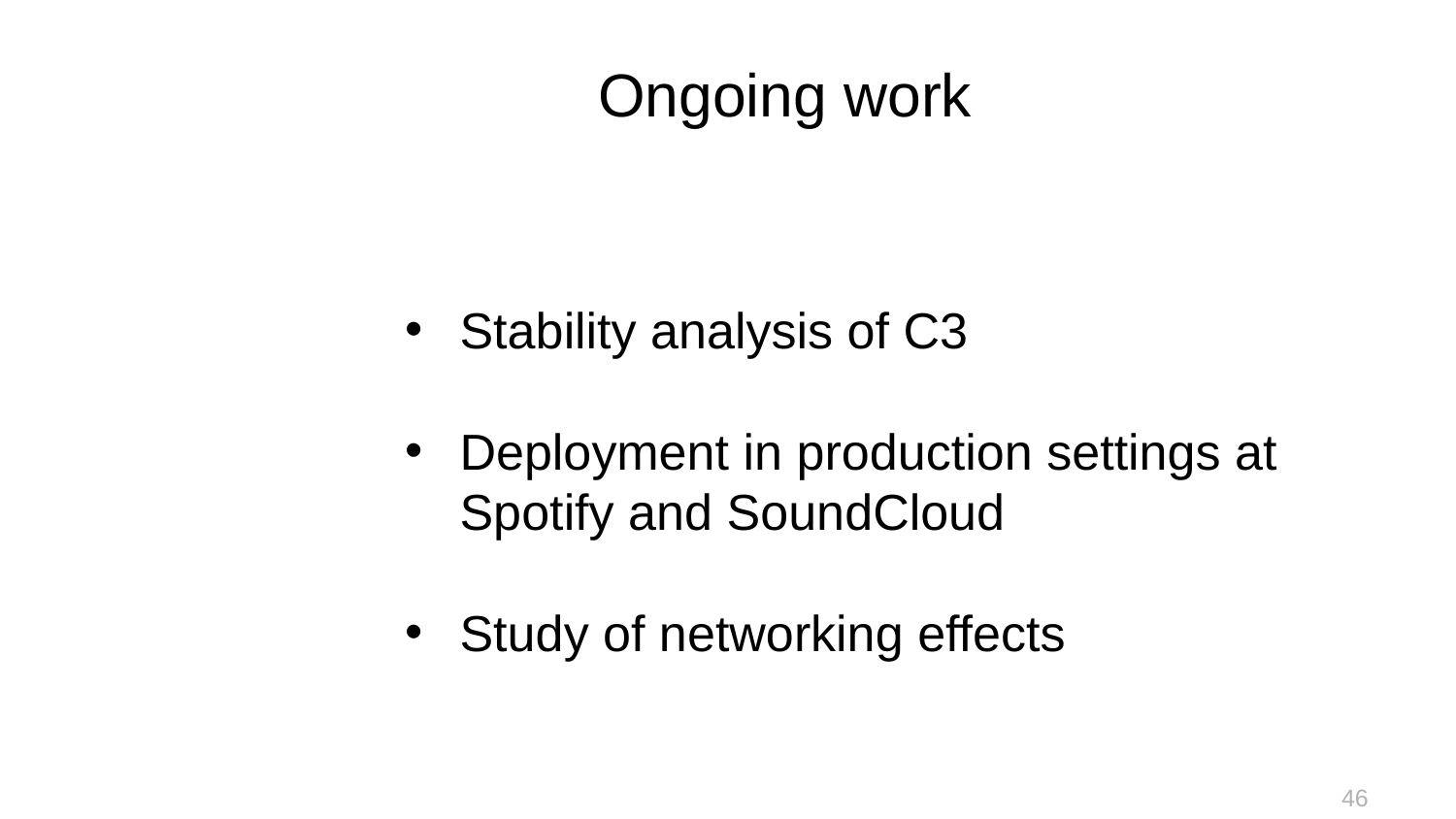

Ongoing work
Stability analysis of C3

Deployment in production settings at Spotify and SoundCloud

Study of networking effects
46